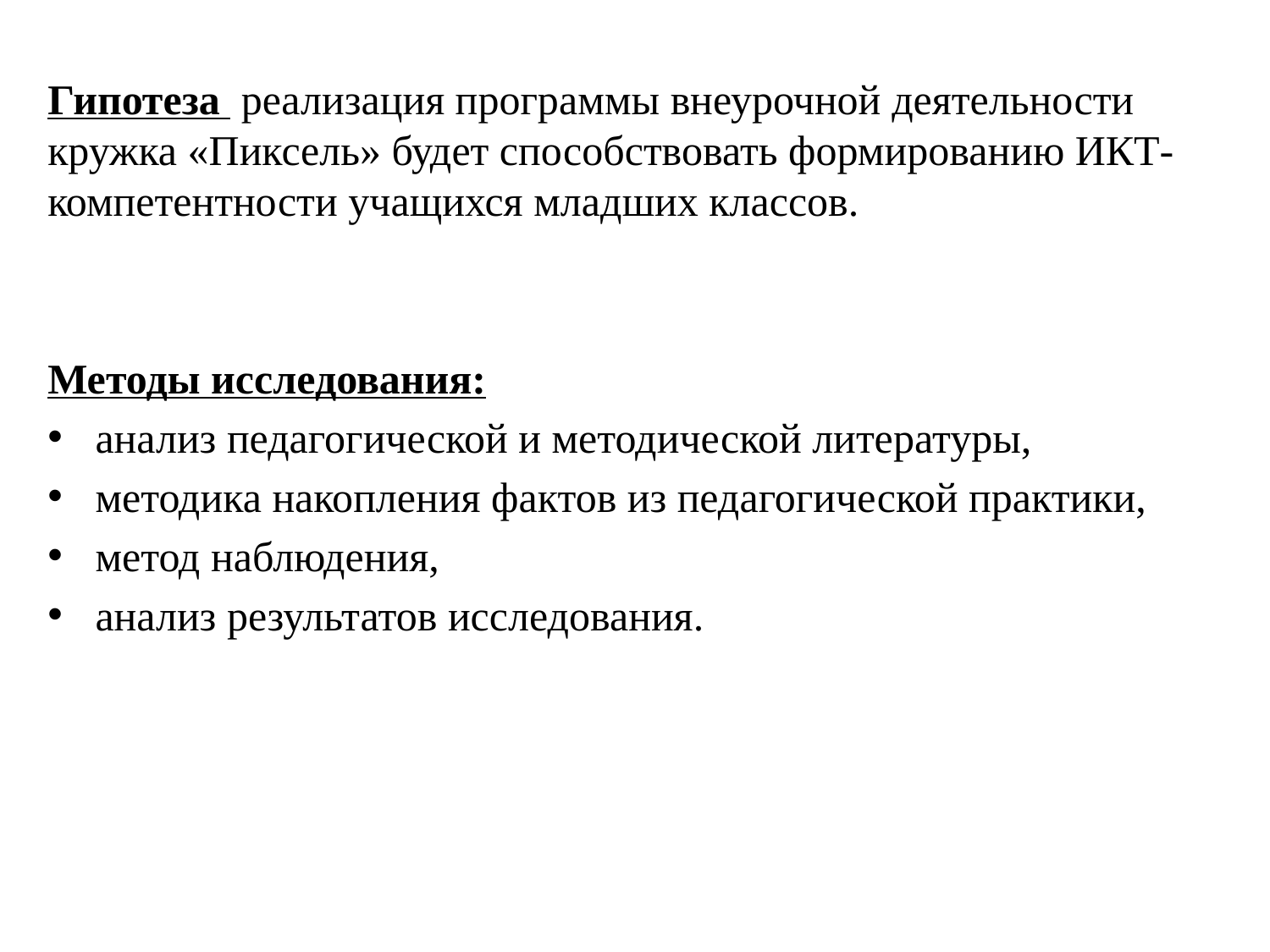

Гипотеза  реализация программы внеурочной деятельности кружка «Пиксель» будет способствовать формированию ИКТ-компетентности учащихся младших классов.

Методы исследования:
анализ педагогической и методической литературы,
методика накопления фактов из педагогической практики,
метод наблюдения,
анализ результатов исследования.